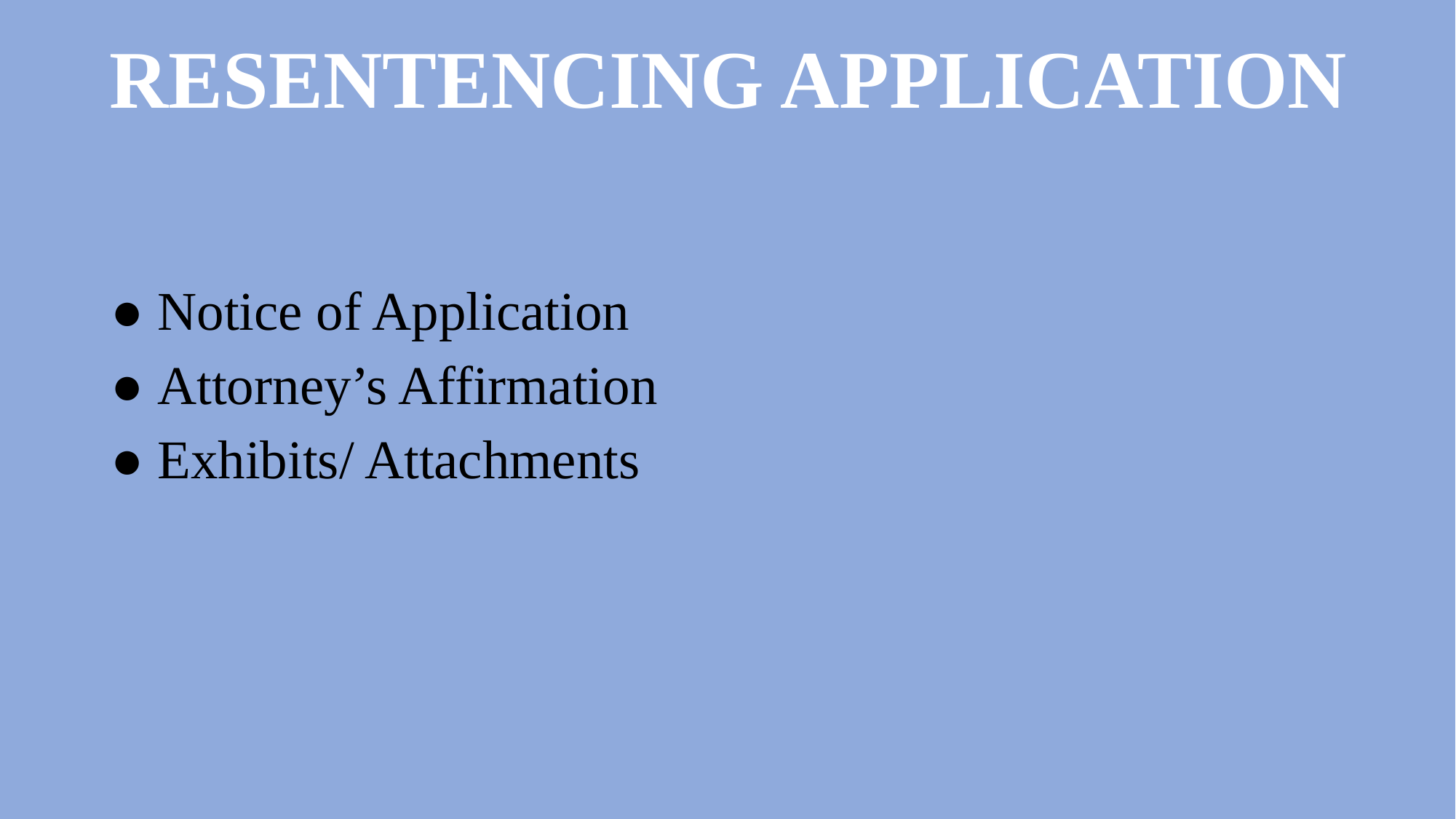

# RESENTENCING APPLICATION
● Notice of Application
● Attorney’s Affirmation
● Exhibits/ Attachments